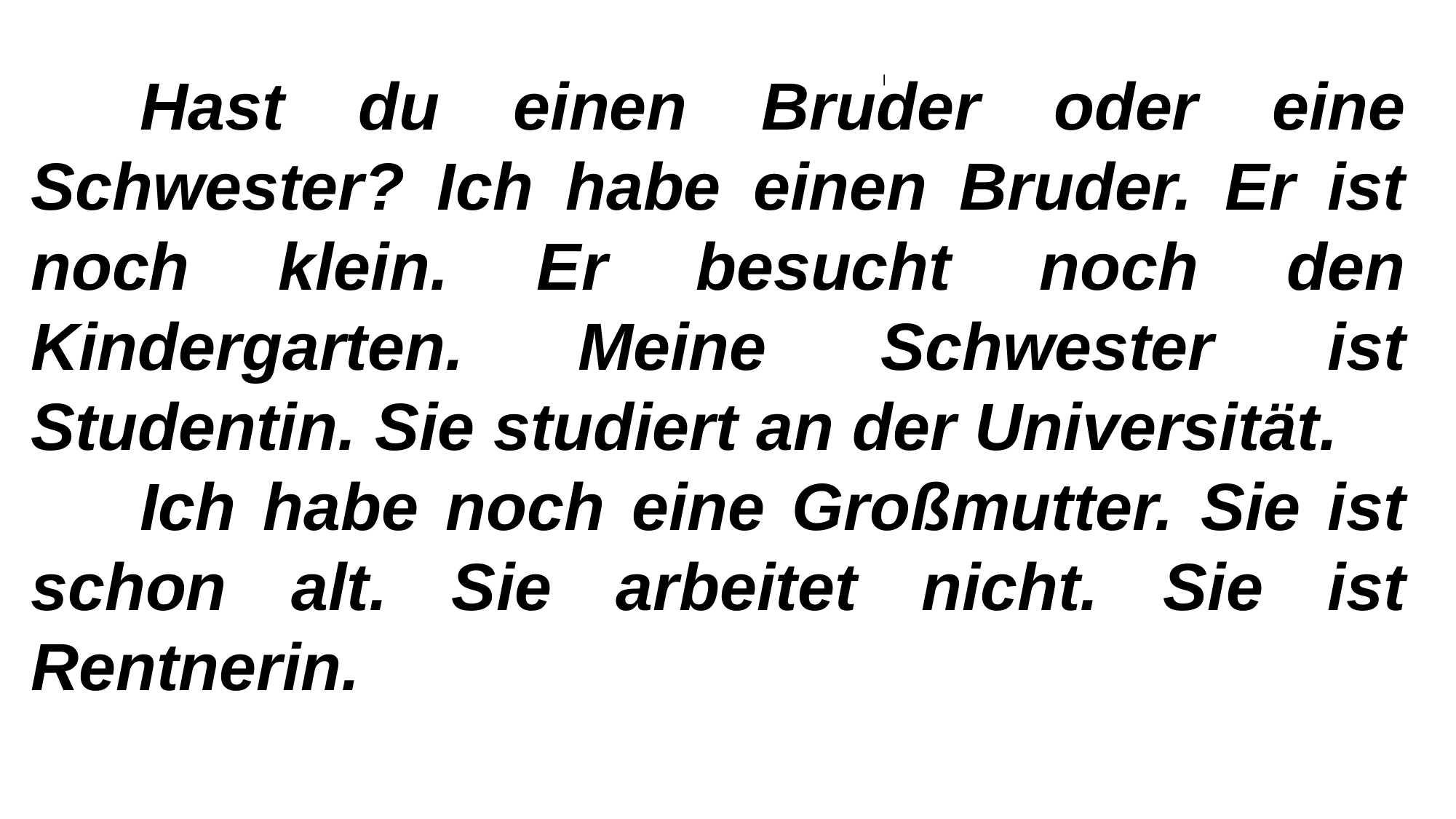

Hast du einen Bruder oder eine Schwester? Ich habe einen Bruder. Er ist noch klein. Er besucht noch den Kindergarten. Meine Schwester ist Studentin. Sie studiert an der Universität.
	Ich habe noch eine Großmutter. Sie ist schon alt. Sie arbeitet nicht. Sie ist Rentnerin.